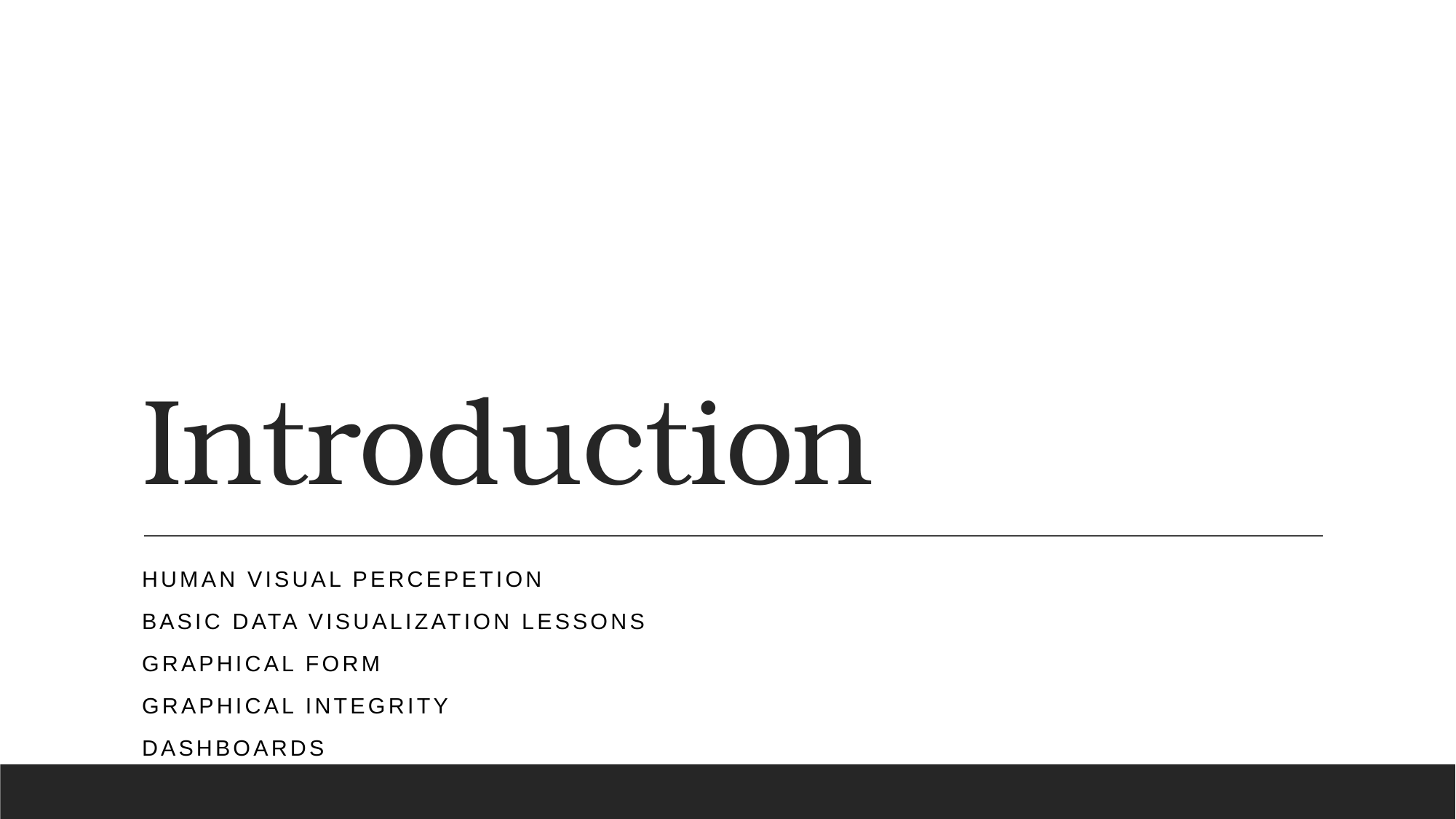

# Introduction
Human visual percepetion
Basic data visualization lessons
Graphical form
Graphical Integrity
Dashboards